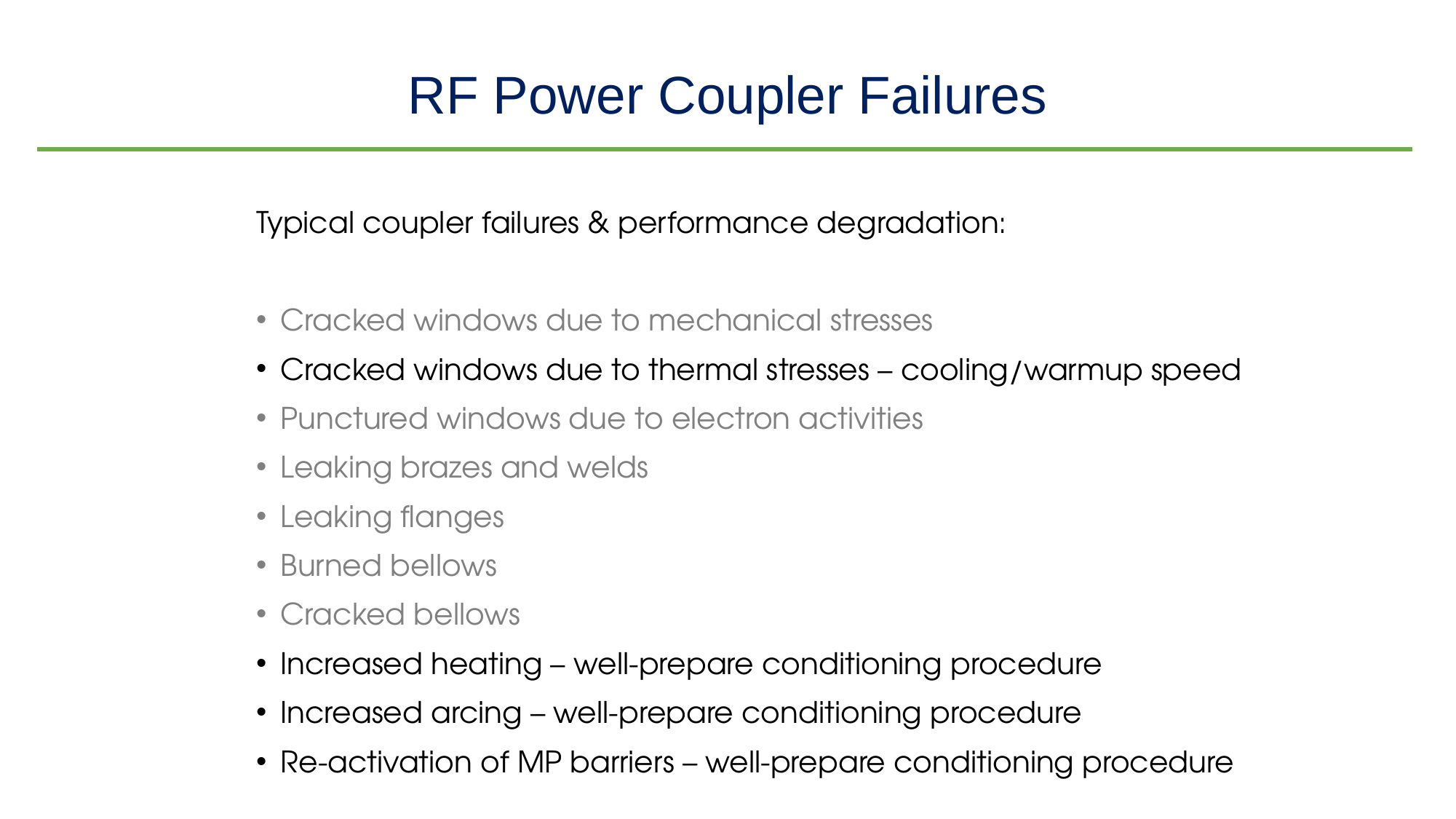

# RF Power Coupler Failures
Typical coupler failures & performance degradation:

Cracked windows due to mechanical stresses
Cracked windows due to thermal stresses – cooling/warmup speed
Punctured windows due to electron activities
Leaking brazes and welds
Leaking flanges
Burned bellows
Cracked bellows
Increased heating – well-prepare conditioning procedure
Increased arcing – well-prepare conditioning procedure
Re-activation of MP barriers – well-prepare conditioning procedure